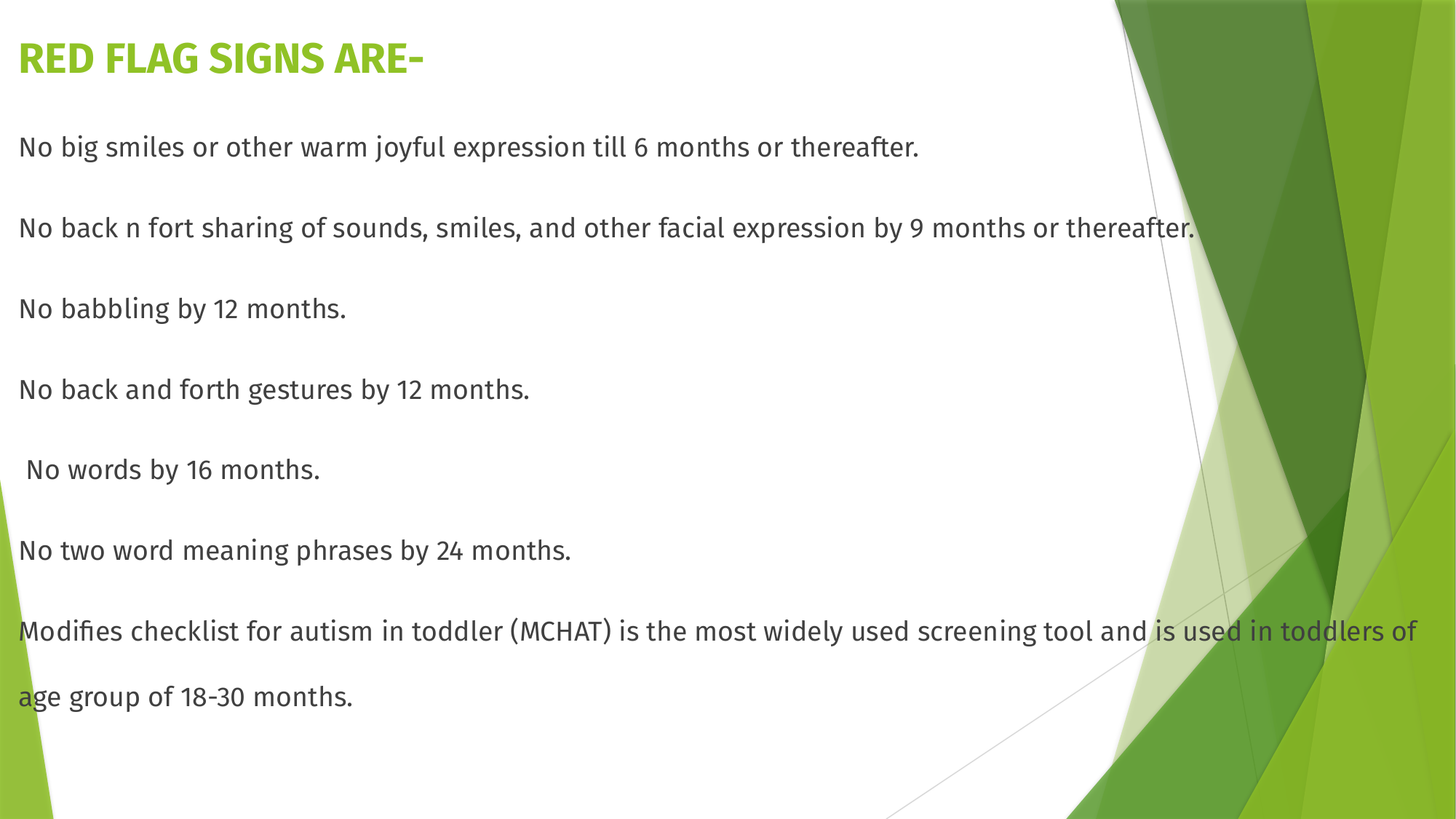

RED FLAG SIGNS ARE-
No big smiles or other warm joyful expression till 6 months or thereafter.
No back n fort sharing of sounds, smiles, and other facial expression by 9 months or thereafter.
No babbling by 12 months.
No back and forth gestures by 12 months.
 No words by 16 months.
No two word meaning phrases by 24 months.
Modifies checklist for autism in toddler (MCHAT) is the most widely used screening tool and is used in toddlers of age group of 18-30 months.